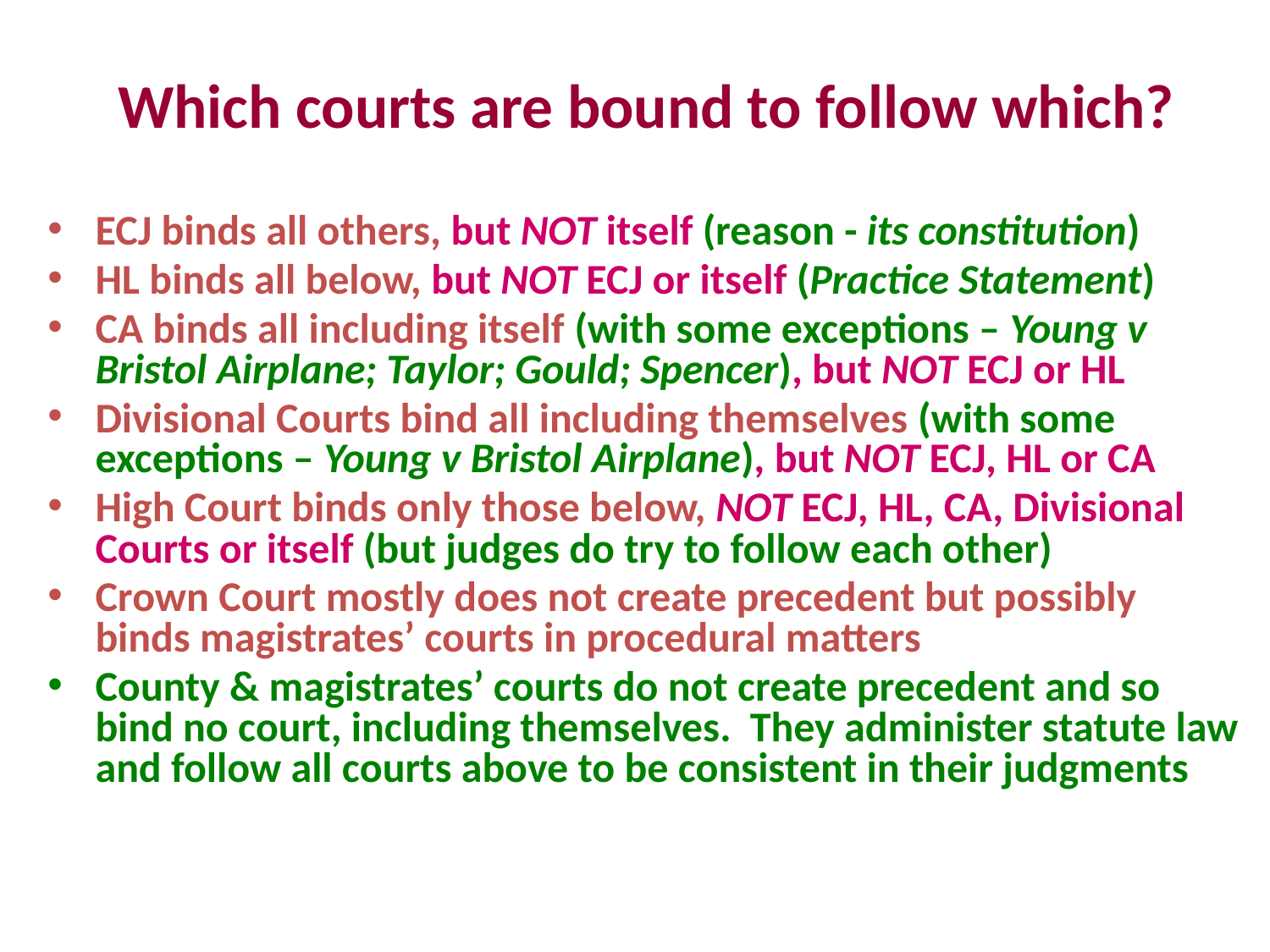

# Which courts are bound to follow which?
ECJ binds all others, but NOT itself (reason - its constitution)
HL binds all below, but NOT ECJ or itself (Practice Statement)
CA binds all including itself (with some exceptions – Young v Bristol Airplane; Taylor; Gould; Spencer), but NOT ECJ or HL
Divisional Courts bind all including themselves (with some exceptions – Young v Bristol Airplane), but NOT ECJ, HL or CA
High Court binds only those below, NOT ECJ, HL, CA, Divisional Courts or itself (but judges do try to follow each other)
Crown Court mostly does not create precedent but possibly binds magistrates’ courts in procedural matters
County & magistrates’ courts do not create precedent and so bind no court, including themselves.  They administer statute law and follow all courts above to be consistent in their judgments